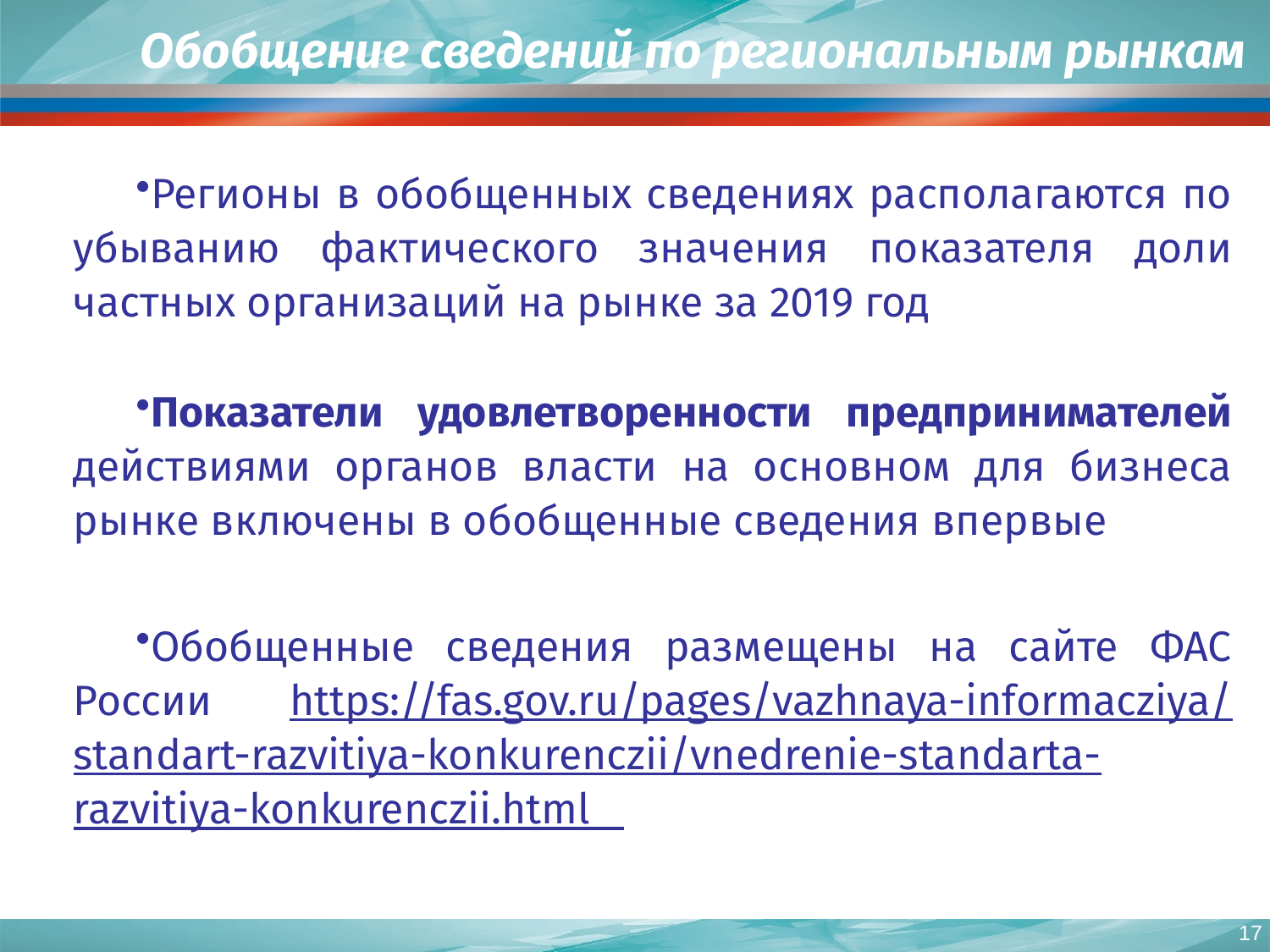

# Обобщение сведений по региональным рынкам
Регионы в обобщенных сведениях располагаются по убыванию фактического значения показателя доли частных организаций на рынке за 2019 год

Показатели удовлетворенности предпринимателей действиями органов власти на основном для бизнеса рынке включены в обобщенные сведения впервые

Обобщенные сведения размещены на сайте ФАС России https://fas.gov.ru/pages/vazhnaya-informacziya/
standart-razvitiya-konkurenczii/vnedrenie-standarta-razvitiya-konkurenczii.html

17